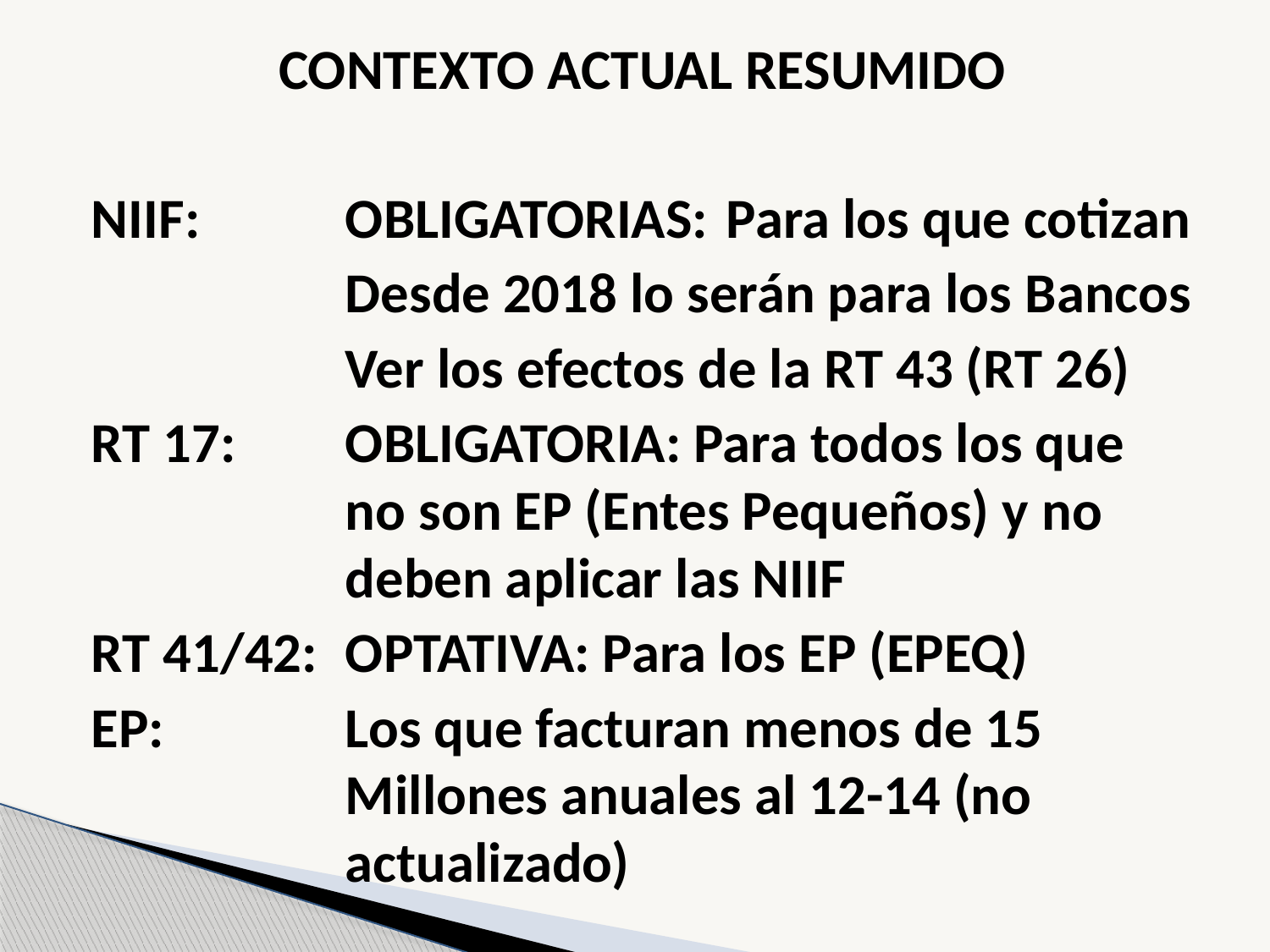

CONTEXTO ACTUAL RESUMIDO

NIIF:		OBLIGATORIAS:	Para los que cotizan
		Desde 2018 lo serán para los Bancos
		Ver los efectos de la RT 43 (RT 26)
RT 17: 	OBLIGATORIA: Para todos los que 		no son EP (Entes Pequeños) y no 		deben aplicar las NIIF
RT 41/42:	OPTATIVA: Para los EP (EPEQ)
EP: 		Los que facturan menos de 15 			Millones anuales al 12-14 (no 			actualizado)